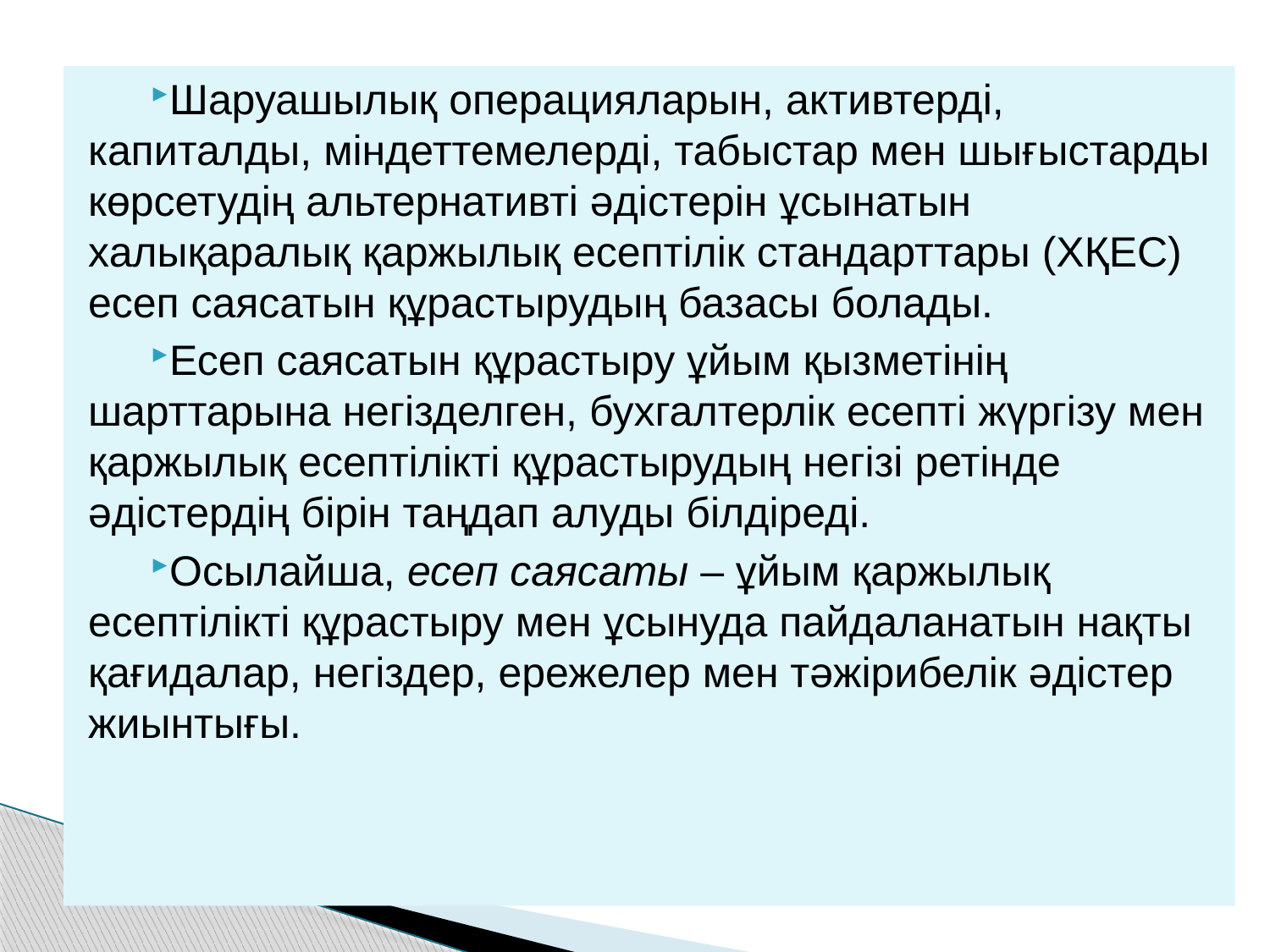

Шаруашылық операцияларын, активтерді, капиталды, міндеттемелерді, табыстар мен шығыстарды көрсетудің альтернативті әдістерін ұсынатын халықаралық қаржылық есептілік стандарттары (ХҚЕС) есеп саясатын құрастырудың базасы болады.
Есеп саясатын құрастыру ұйым қызметінің шарттарына негізделген, бухгалтерлік есепті жүргізу мен қаржылық есептілікті құрастырудың негізі ретінде әдістердің бірін таңдап алуды білдіреді.
Осылайша, есеп саясаты – ұйым қаржылық есептілікті құрастыру мен ұсынуда пайдаланатын нақты қағидалар, негіздер, ережелер мен тәжірибелік әдістер жиынтығы.